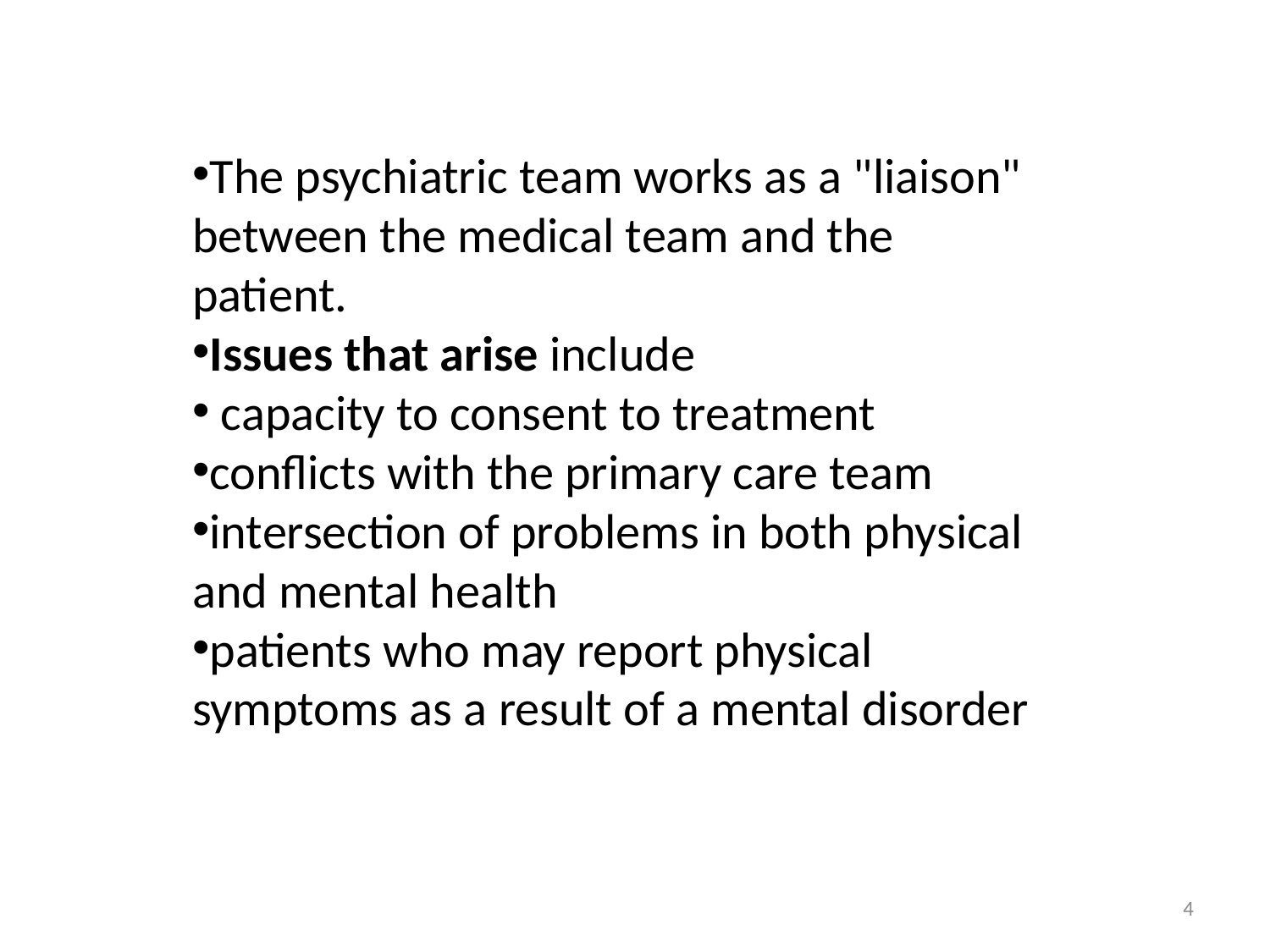

The psychiatric team works as a "liaison" between the medical team and the patient.
Issues that arise include
 capacity to consent to treatment
conflicts with the primary care team
intersection of problems in both physical and mental health
patients who may report physical symptoms as a result of a mental disorder
4